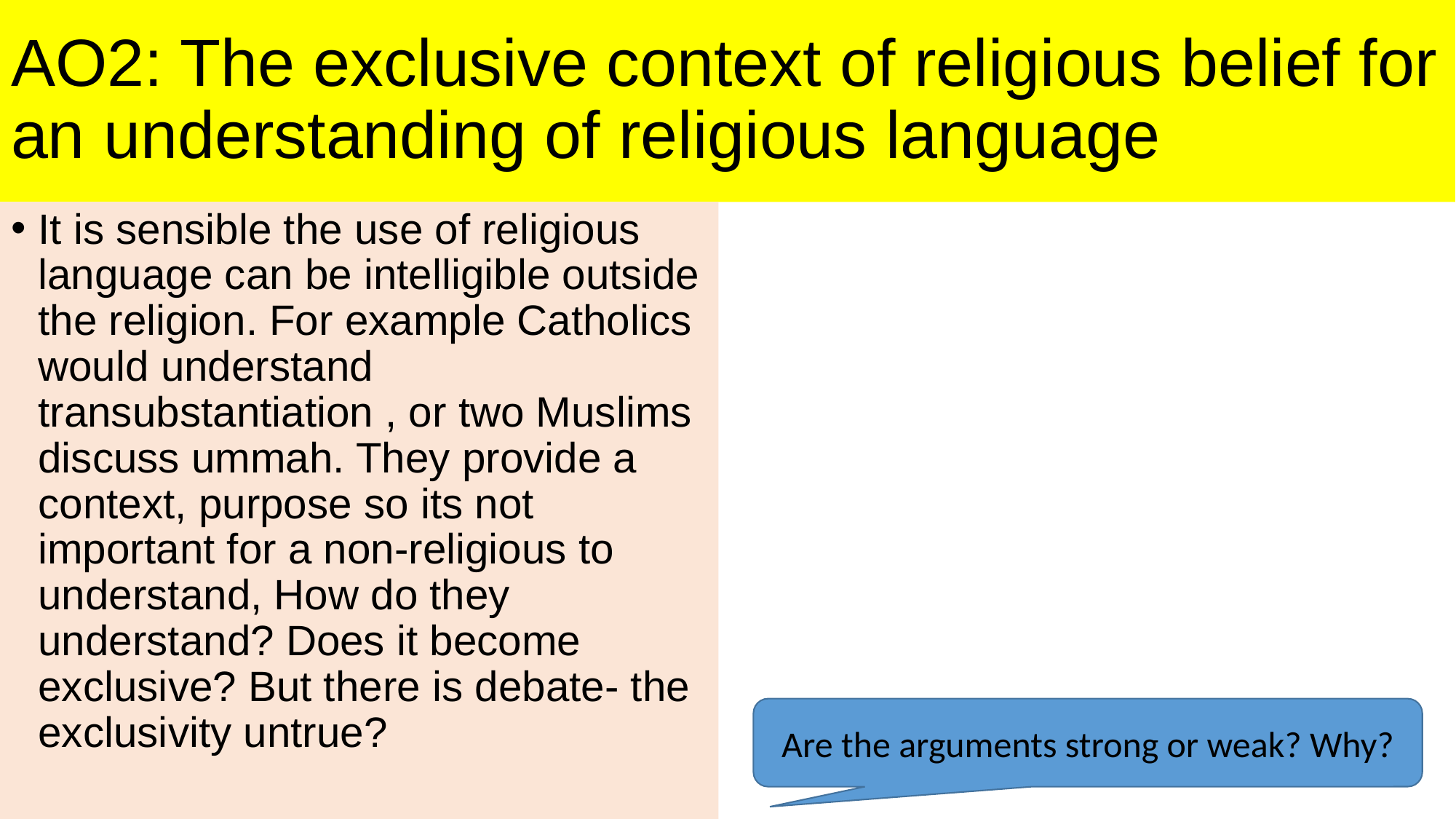

# AO2: The exclusive context of religious belief for an understanding of religious language
It is sensible the use of religious language can be intelligible outside the religion. For example Catholics would understand transubstantiation , or two Muslims discuss ummah. They provide a context, purpose so its not important for a non-religious to understand, How do they understand? Does it become exclusive? But there is debate- the exclusivity untrue?

Are the arguments strong or weak? Why?